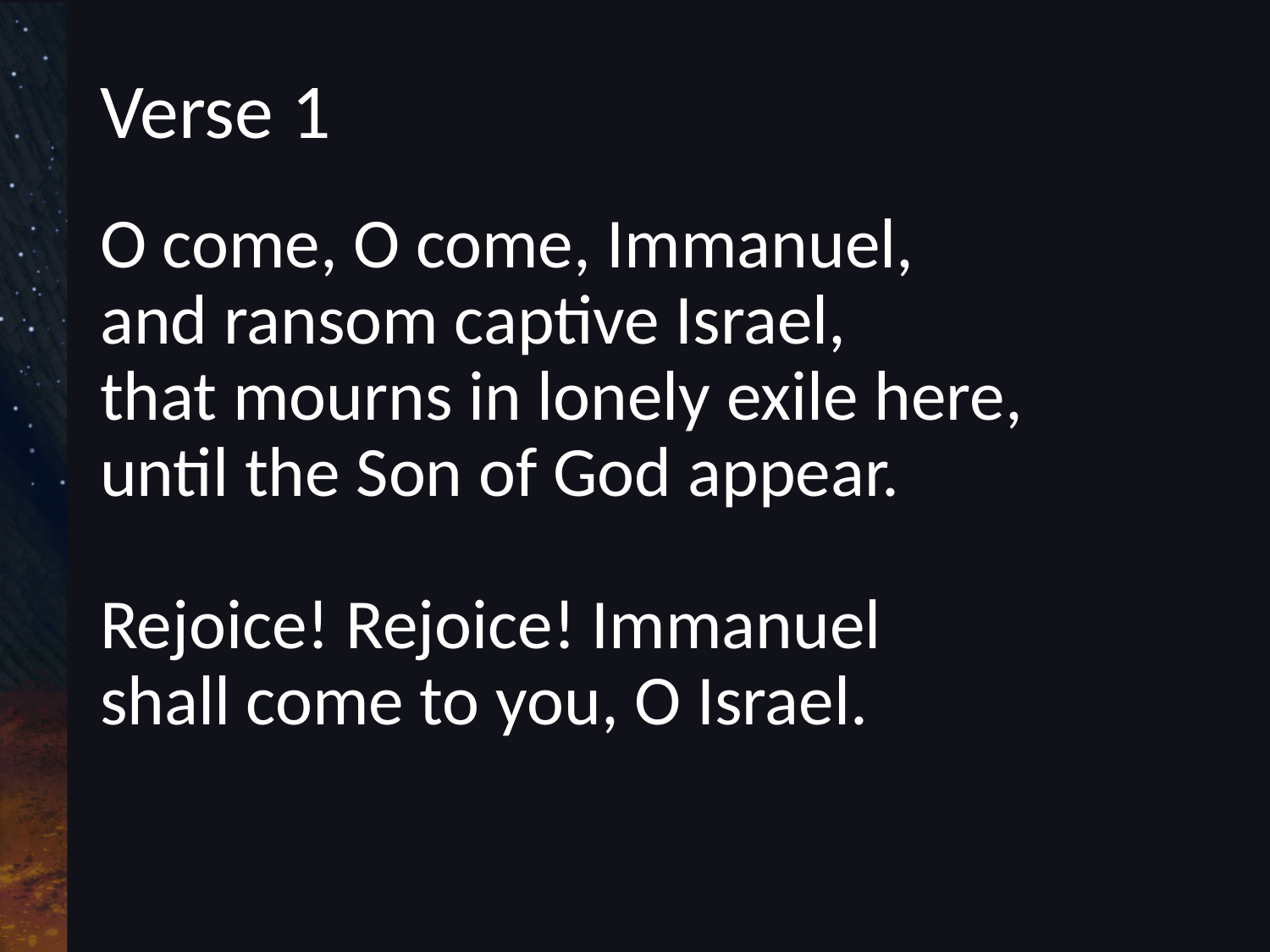

# Verse 1
O come, O come, Immanuel,
and ransom captive Israel,
that mourns in lonely exile here,
until the Son of God appear.

Rejoice! Rejoice! Immanuel
shall come to you, O Israel.